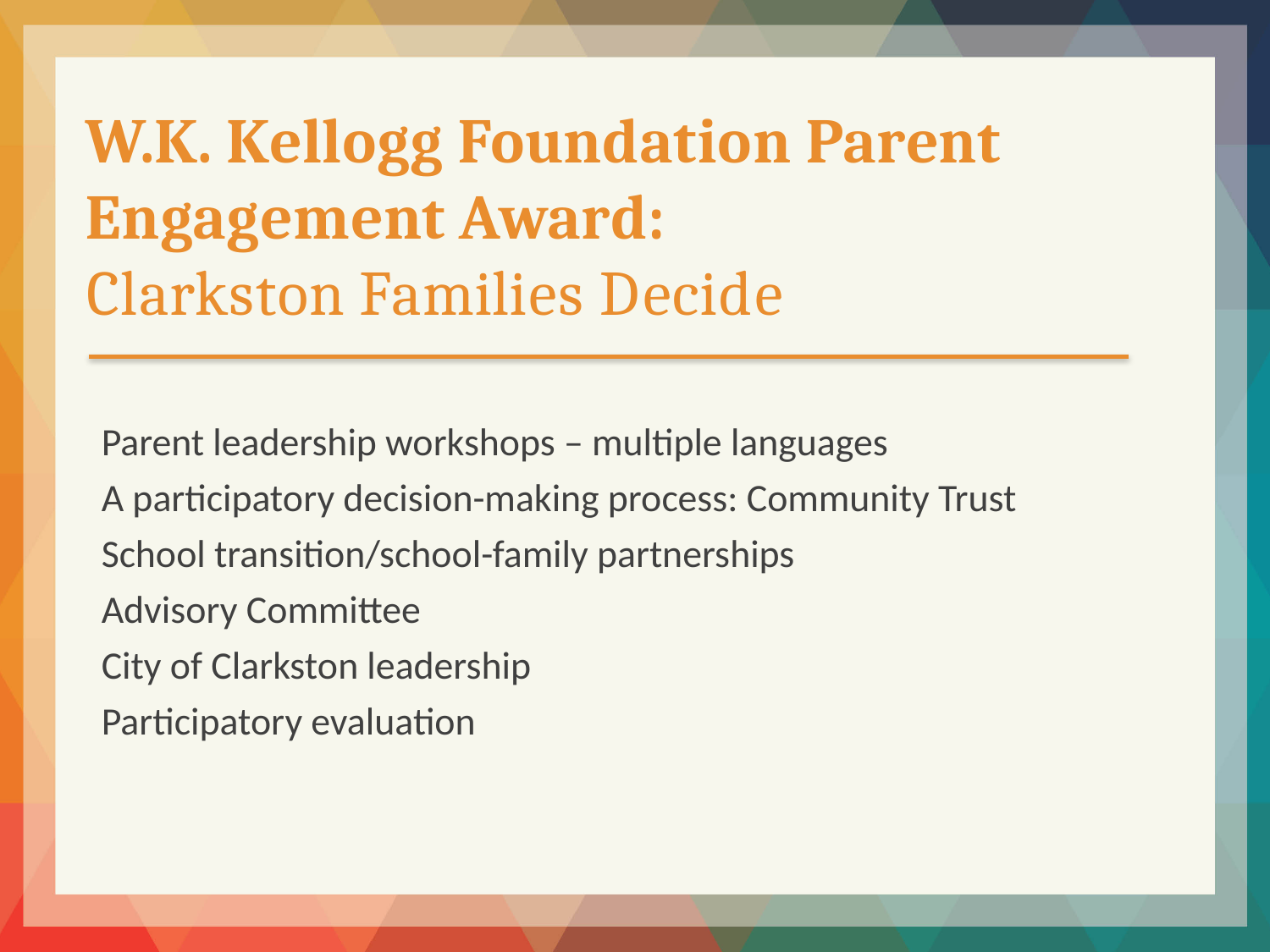

W.K. Kellogg Foundation Parent Engagement Award:
Clarkston Families Decide
Parent leadership workshops – multiple languages
A participatory decision-making process: Community Trust
School transition/school-family partnerships
Advisory Committee
City of Clarkston leadership
Participatory evaluation